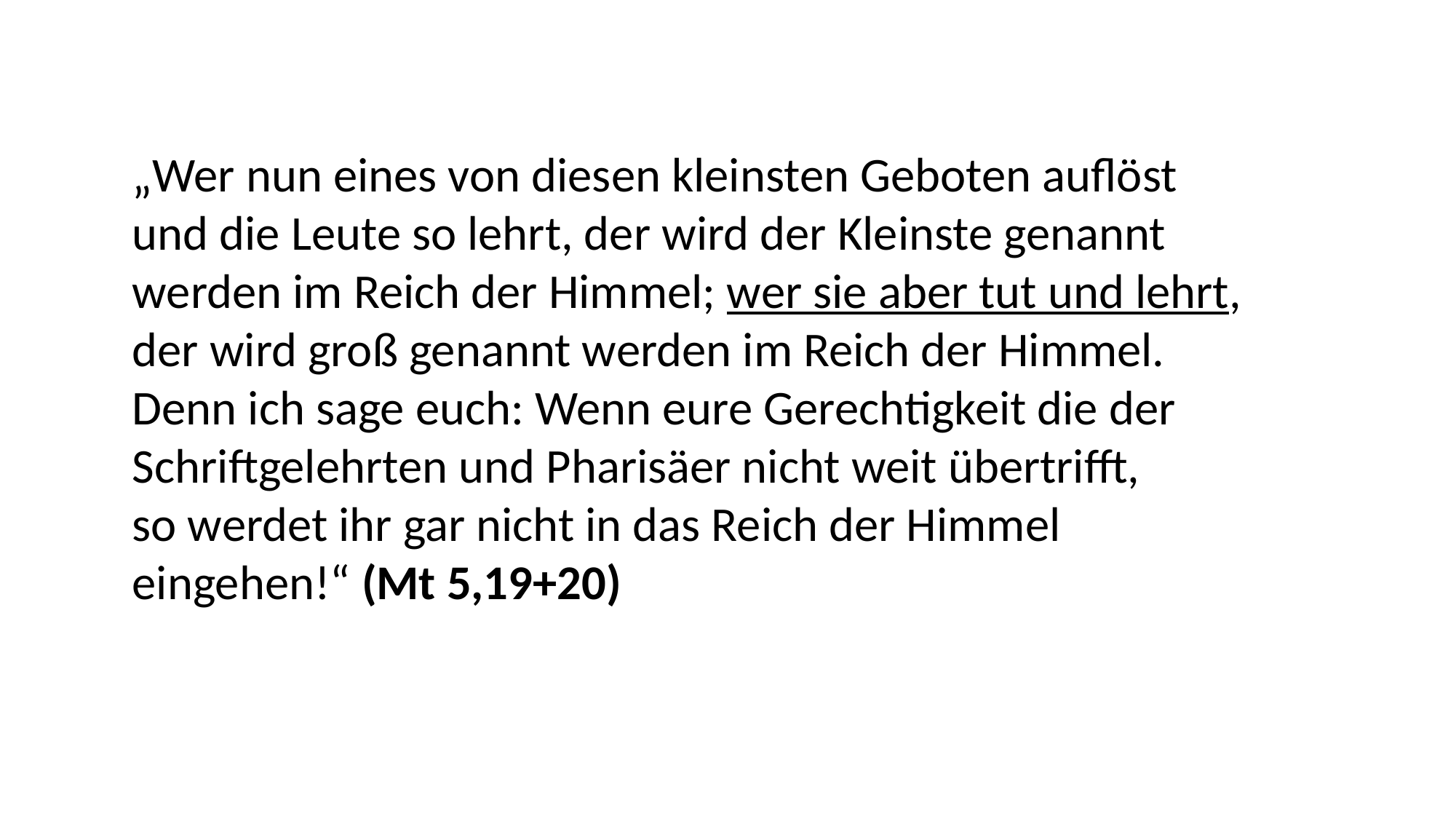

„Wer nun eines von diesen kleinsten Geboten auflöst
und die Leute so lehrt, der wird der Kleinste genannt
werden im Reich der Himmel; wer sie aber tut und lehrt,
der wird groß genannt werden im Reich der Himmel.
Denn ich sage euch: Wenn eure Gerechtigkeit die der
Schriftgelehrten und Pharisäer nicht weit übertrifft,
so werdet ihr gar nicht in das Reich der Himmel
eingehen!“ (Mt 5,19+20)